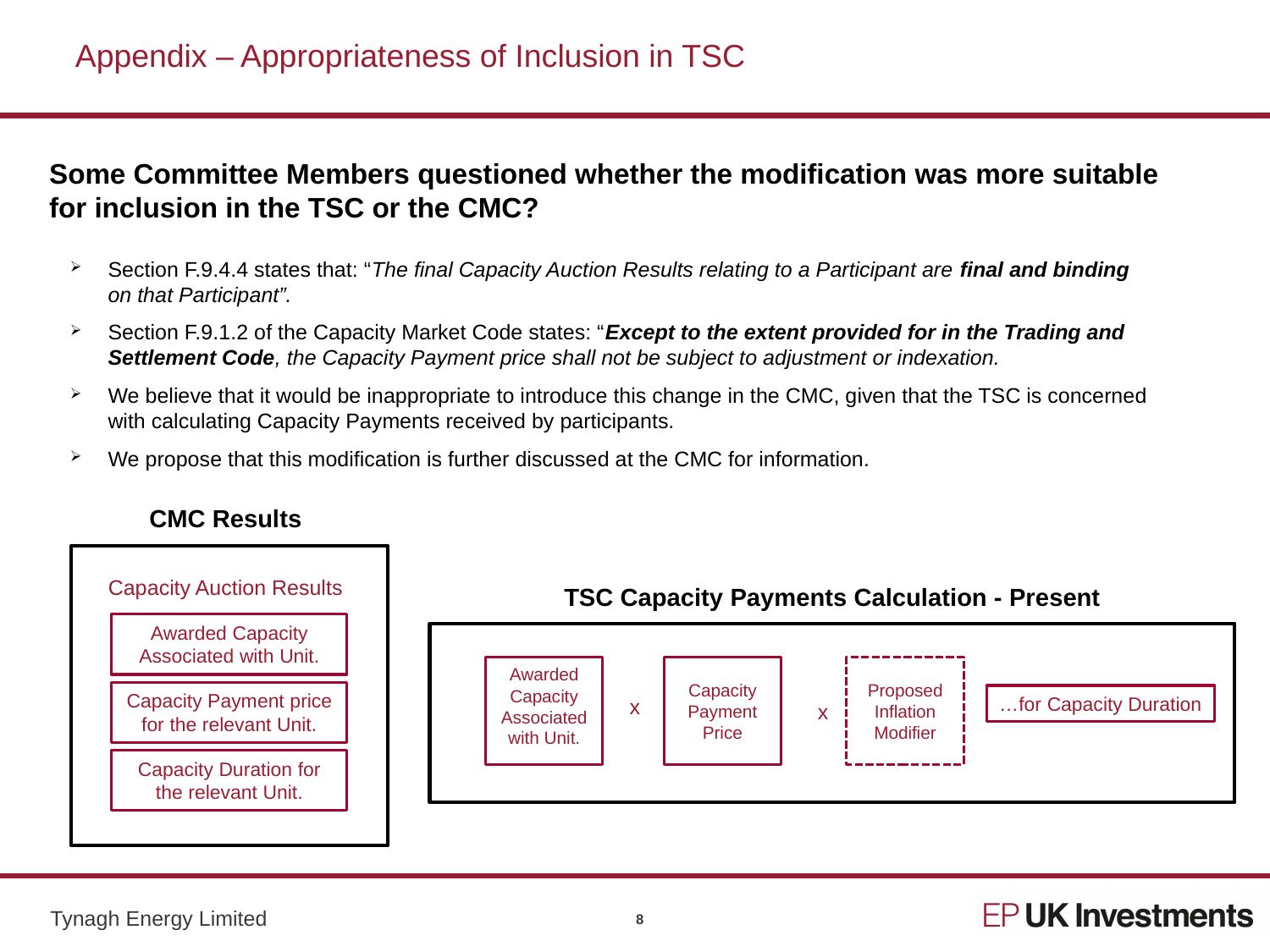

# Appendix – Appropriateness of Inclusion in TSC
Some Committee Members questioned whether the modification was more suitable for inclusion in the TSC or the CMC?
Section F.9.4.4 states that: “The final Capacity Auction Results relating to a Participant are final and binding on that Participant”.
Section F.9.1.2 of the Capacity Market Code states: “Except to the extent provided for in the Trading and Settlement Code, the Capacity Payment price shall not be subject to adjustment or indexation.
We believe that it would be inappropriate to introduce this change in the CMC, given that the TSC is concerned with calculating Capacity Payments received by participants.
We propose that this modification is further discussed at the CMC for information.

CMC Results

Capacity Auction Results
Awarded Capacity Associated with Unit.
Capacity Payment price for the relevant Unit.
Capacity Duration for the relevant Unit.
TSC Capacity Payments Calculation - Present

Proposed Inflation Modifier
Awarded Capacity Associated with Unit.
Capacity Payment Price
x
…for Capacity Duration
x
8